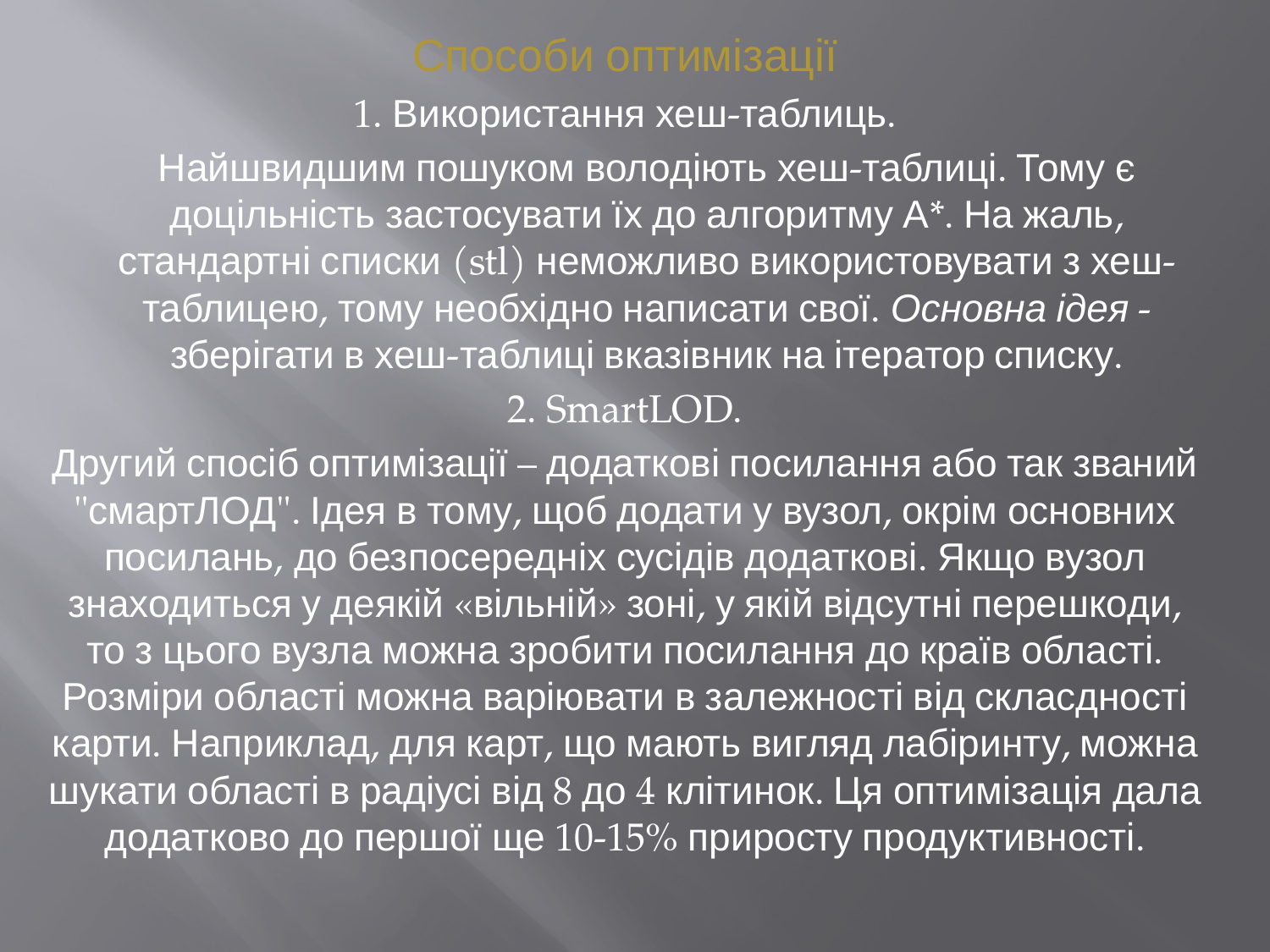

Способи оптимізації
1. Використання хеш-таблиць.
	Найшвидшим пошуком володіють хеш-таблиці. Тому є доцільність застосувати їх до алгоритму А*. На жаль, стандартні списки (stl) неможливо використовувати з хеш-таблицею, тому необхідно написати свої. Основна ідея - зберігати в хеш-таблиці вказівник на ітератор списку.
2. SmartLOD.
Другий спосіб оптимізації – додаткові посилання або так званий "смартЛОД". Ідея в тому, щоб додати у вузол, окрім основних посилань, до безпосередніх сусідів додаткові. Якщо вузол знаходиться у деякій «вільній» зоні, у якій відсутні перешкоди, то з цього вузла можна зробити посилання до країв області. Розміри області можна варіювати в залежності від скласдності карти. Наприклад, для карт, що мають вигляд лабіринту, можна шукати області в радіусі від 8 до 4 клітинок. Ця оптимізація дала додатково до першої ще 10-15% приросту продуктивності.